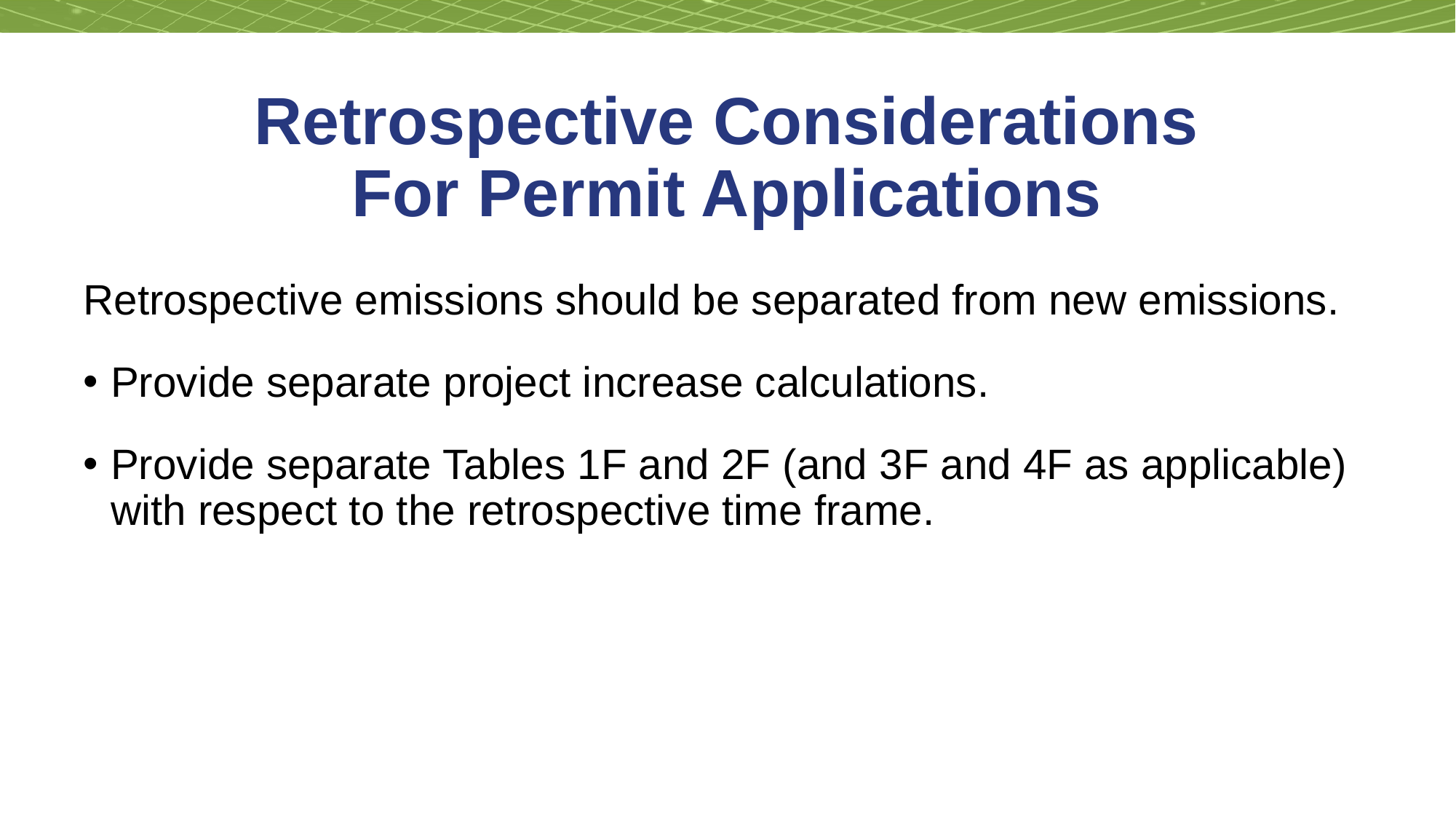

# Retrospective Considerations For Permit Applications
Retrospective emissions should be separated from new emissions.
Provide separate project increase calculations.
Provide separate Tables 1F and 2F (and 3F and 4F as applicable) with respect to the retrospective time frame.